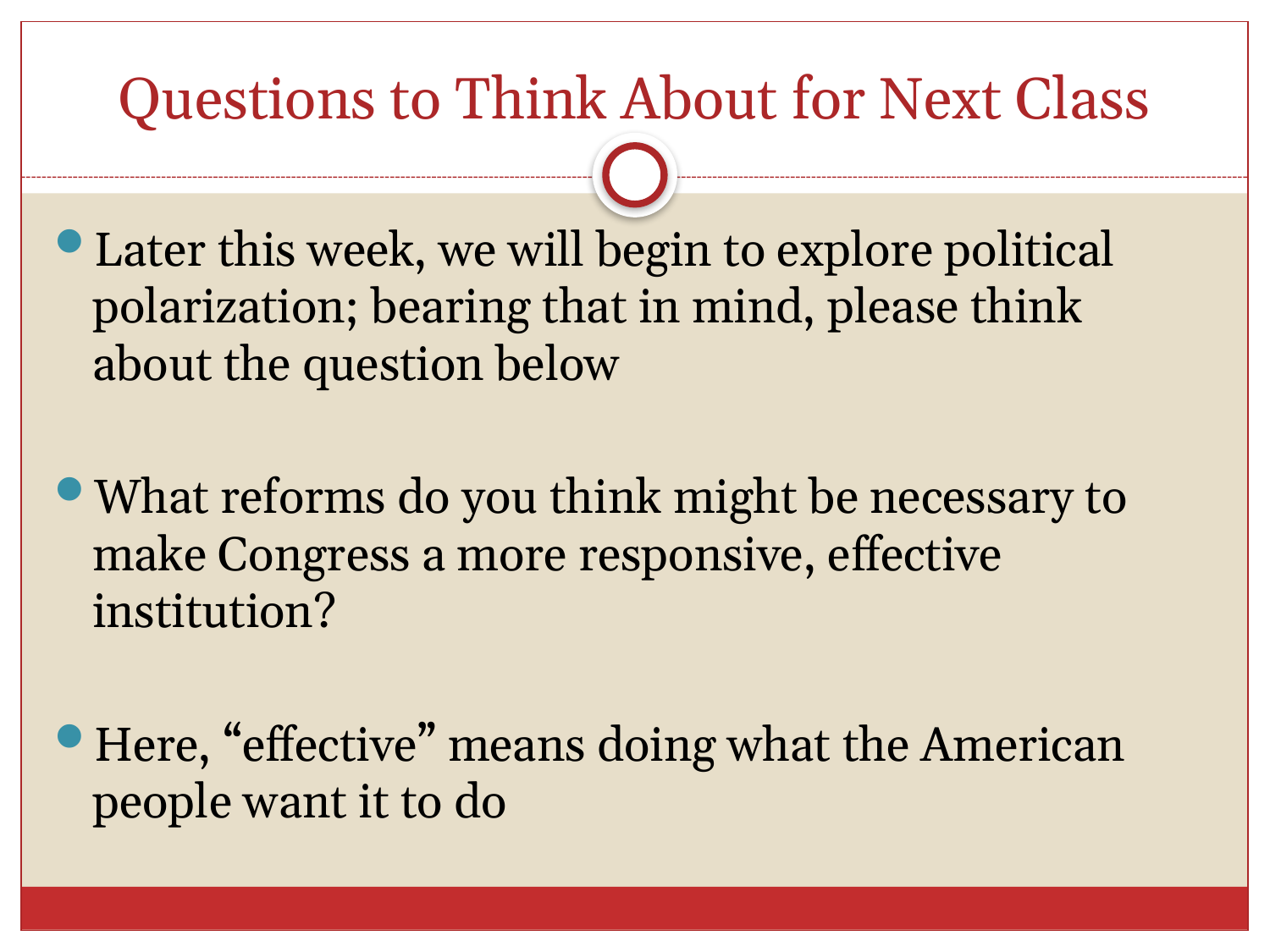

# Questions to Think About for Next Class
Later this week, we will begin to explore political polarization; bearing that in mind, please think about the question below

What reforms do you think might be necessary to make Congress a more responsive, effective institution?

Here, “effective” means doing what the American people want it to do